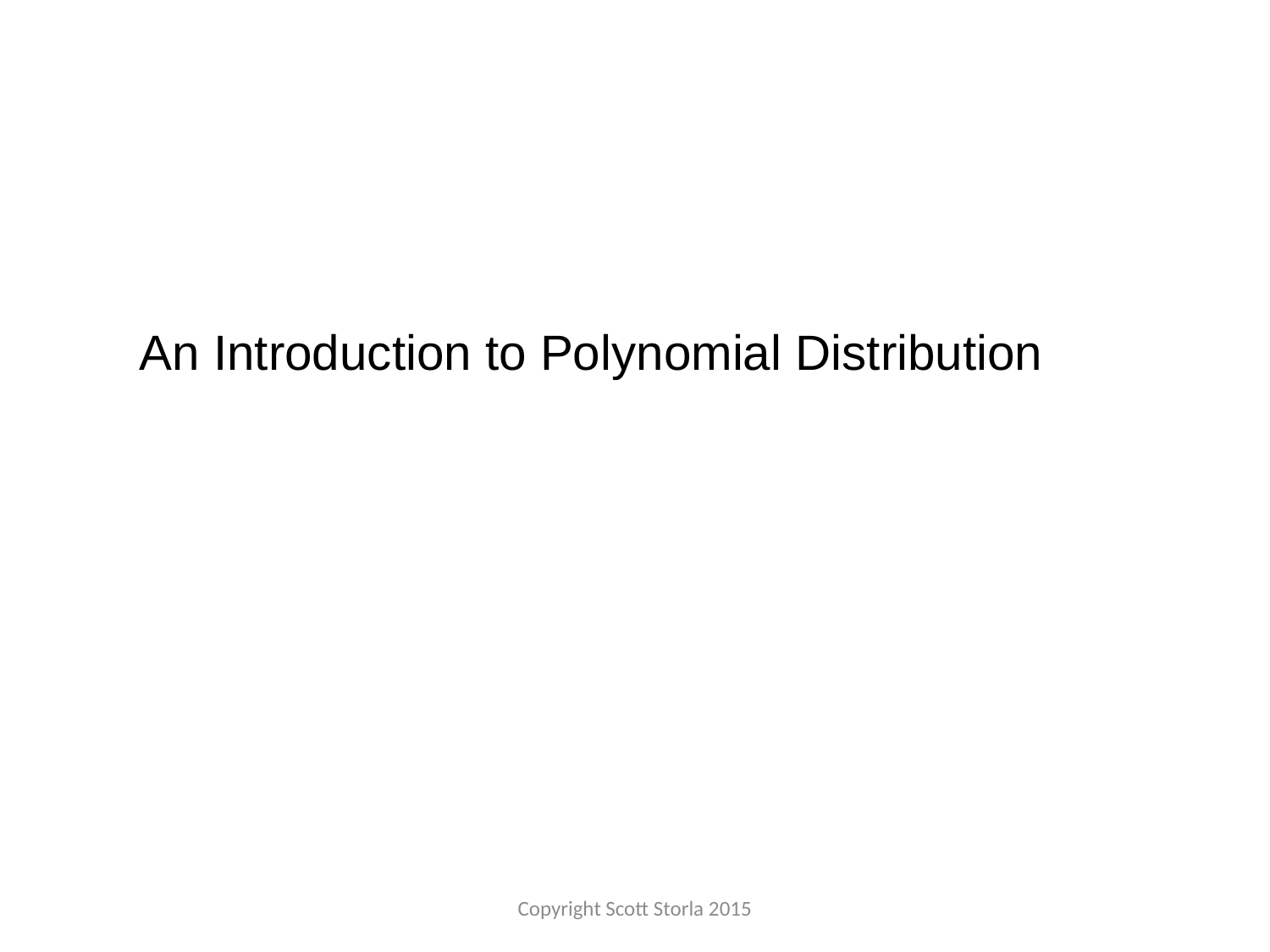

An Introduction to Polynomial Distribution
Copyright Scott Storla 2015